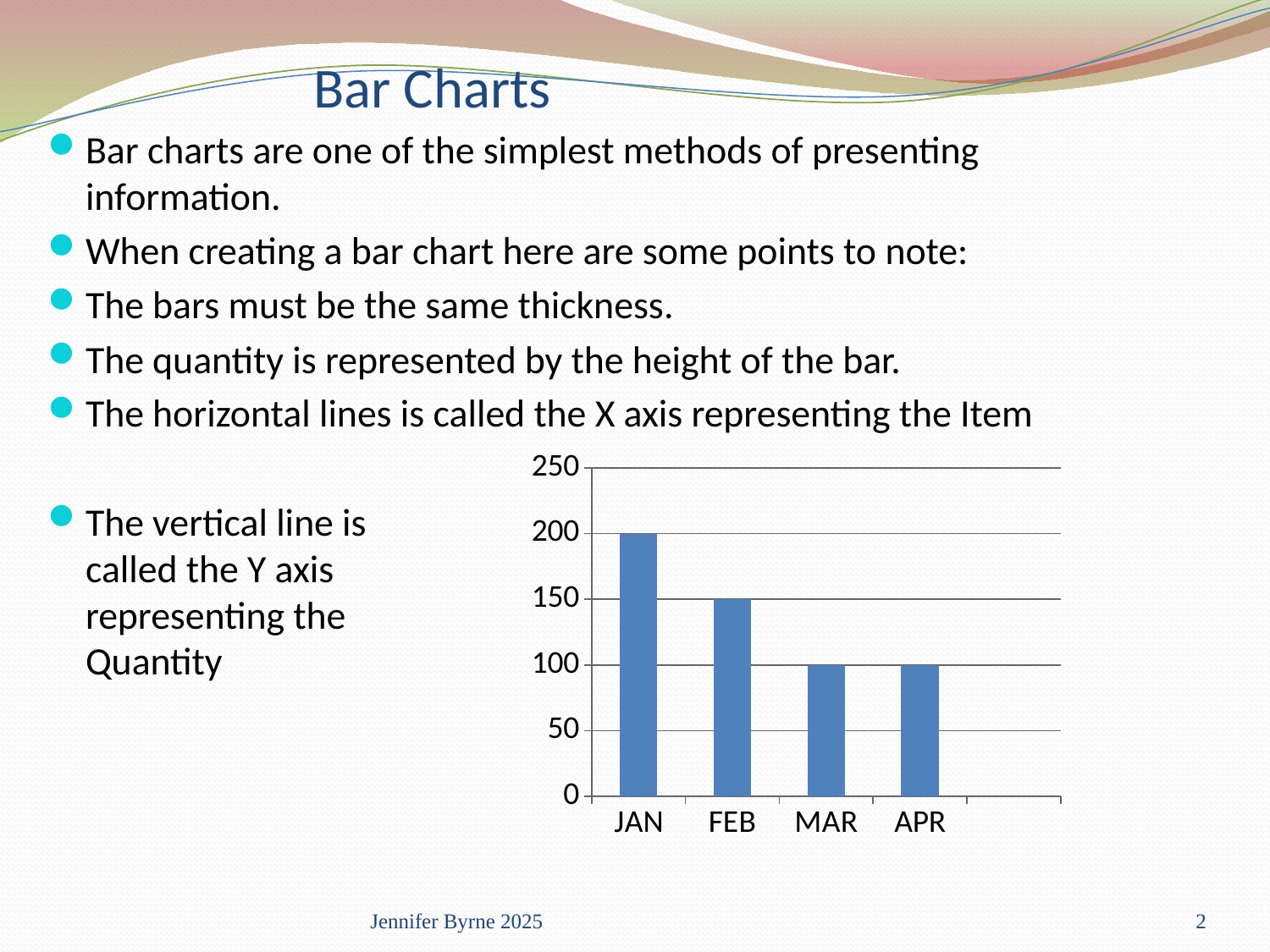

# Bar Charts
Bar charts are one of the simplest methods of presenting information.
When creating a bar chart here are some points to note:
The bars must be the same thickness.
The quantity is represented by the height of the bar.
The horizontal lines is called the X axis representing the Item

The vertical line is 					           called the Y axis  					    representing the 					      Quantity

### Chart

| Category | Series 1 | Column1 | Series 3 |
|---|---|---|---|
| JAN | 200.0 | None | None |
| FEB | 150.0 | None | None |
| MAR | 100.0 | None | None |
| APR | 100.0 | None | None |
Jennifer Byrne 2025
2